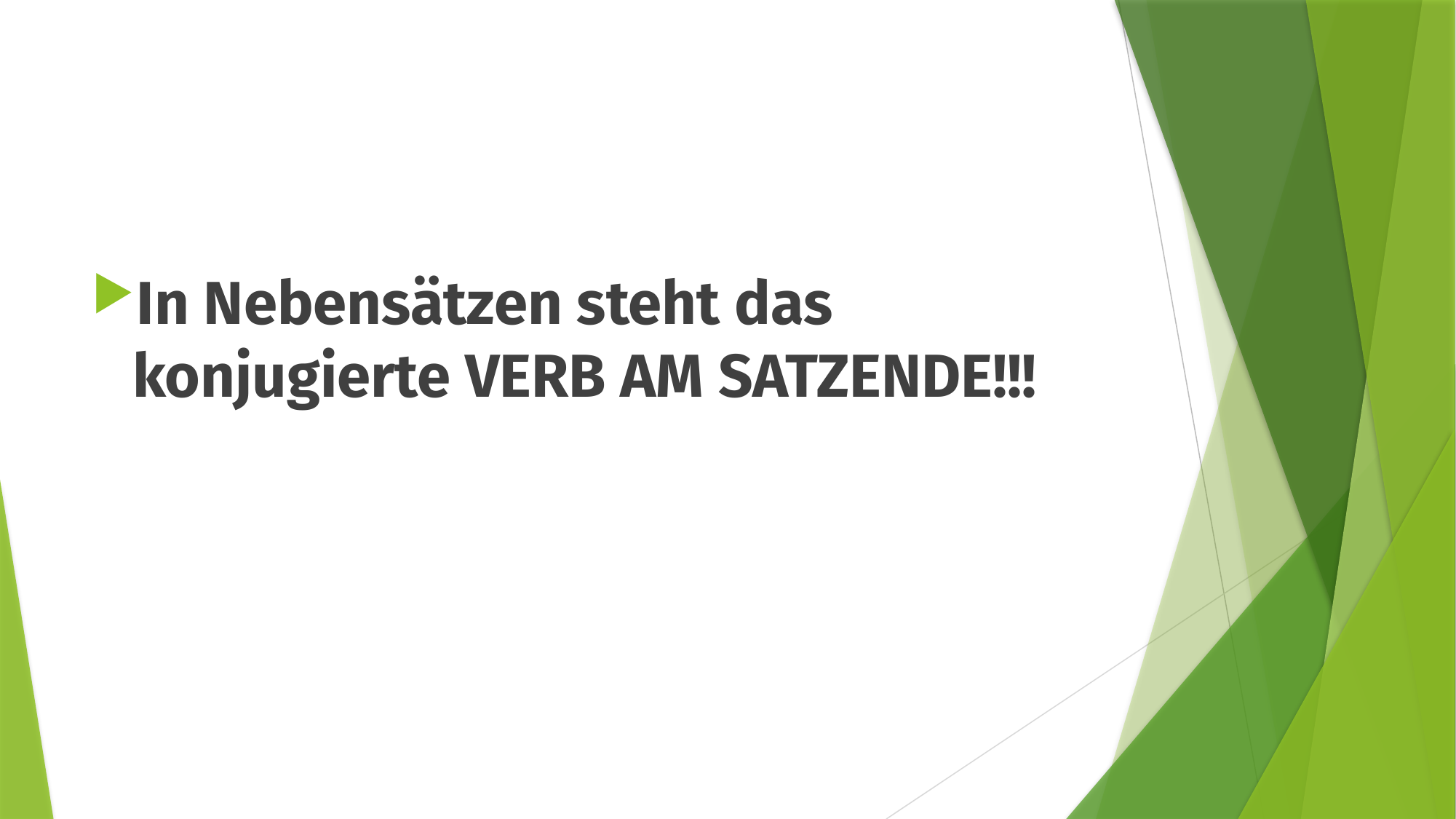

#
In Nebensätzen steht das konjugierte VERB AM SATZENDE!!!